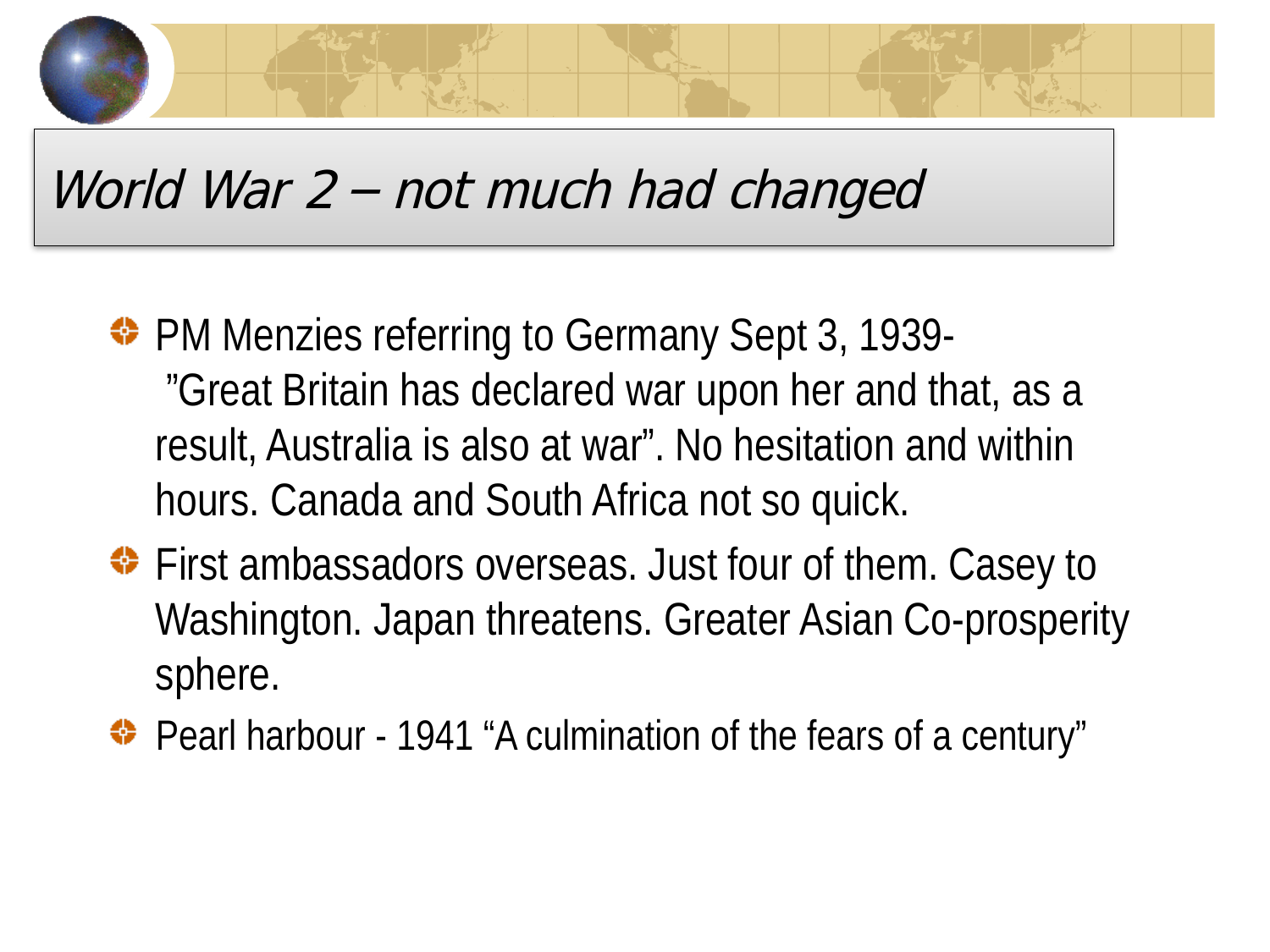

# World War 2 – not much had changed
PM Menzies referring to Germany Sept 3, 1939-  ”Great Britain has declared war upon her and that, as a result, Australia is also at war”. No hesitation and within hours. Canada and South Africa not so quick.
First ambassadors overseas. Just four of them. Casey to Washington. Japan threatens. Greater Asian Co-prosperity sphere.
Pearl harbour - 1941 “A culmination of the fears of a century”